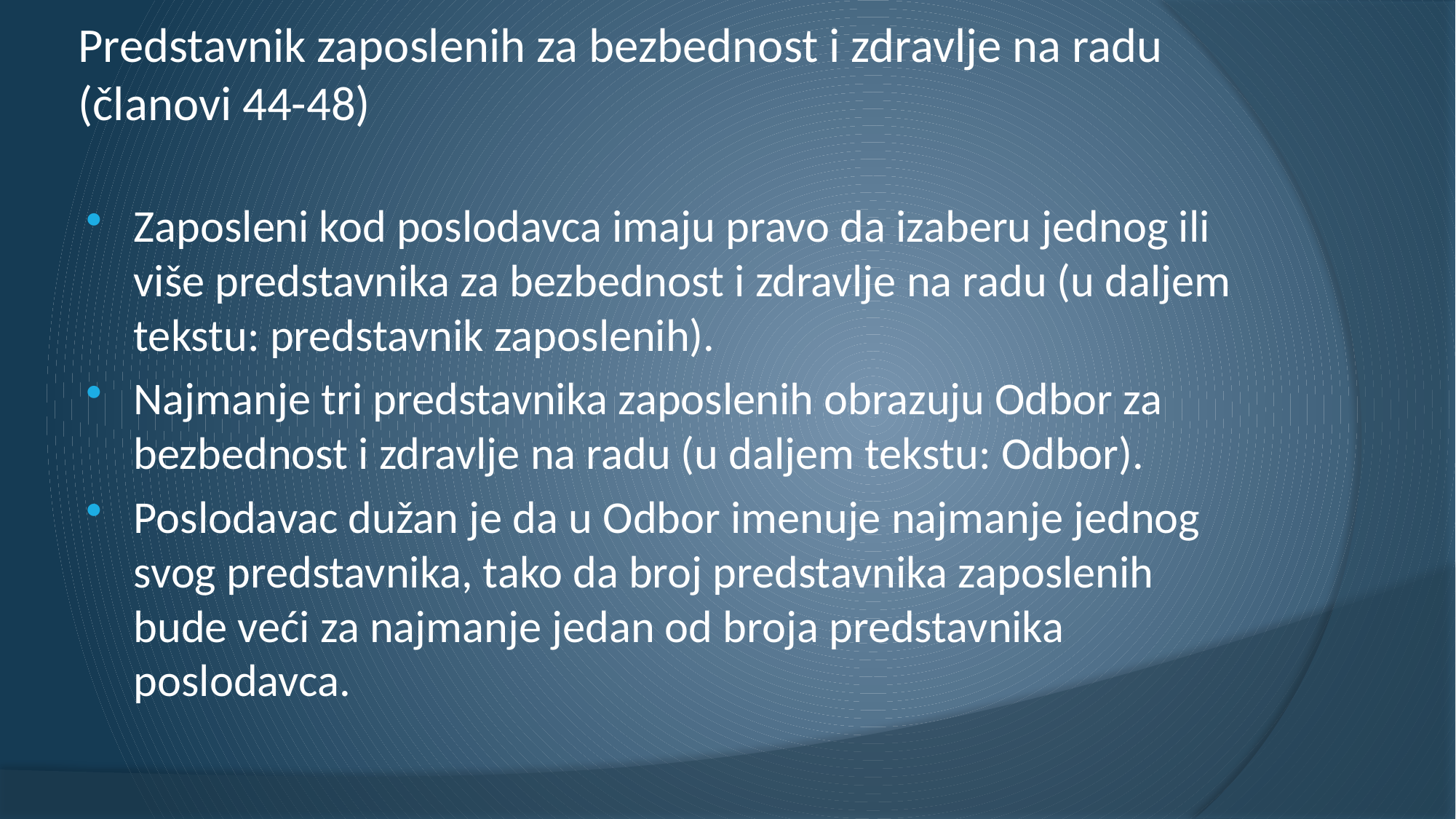

# Predstavnik zaposlenih za bezbednost i zdravlje na radu (članovi 44-48)
Zaposleni kod poslodavca imaju pravo da izaberu jednog ili više predstavnika za bezbednost i zdravlje na radu (u daljem tekstu: predstavnik zaposlenih).
Najmanje tri predstavnika zaposlenih obrazuju Odbor za bezbednost i zdravlje na radu (u daljem tekstu: Odbor).
Poslodavac dužan je da u Odbor imenuje najmanje jednog svog predstavnika, tako da broj predstavnika zaposlenih bude veći za najmanje jedan od broja predstavnika poslodavca.